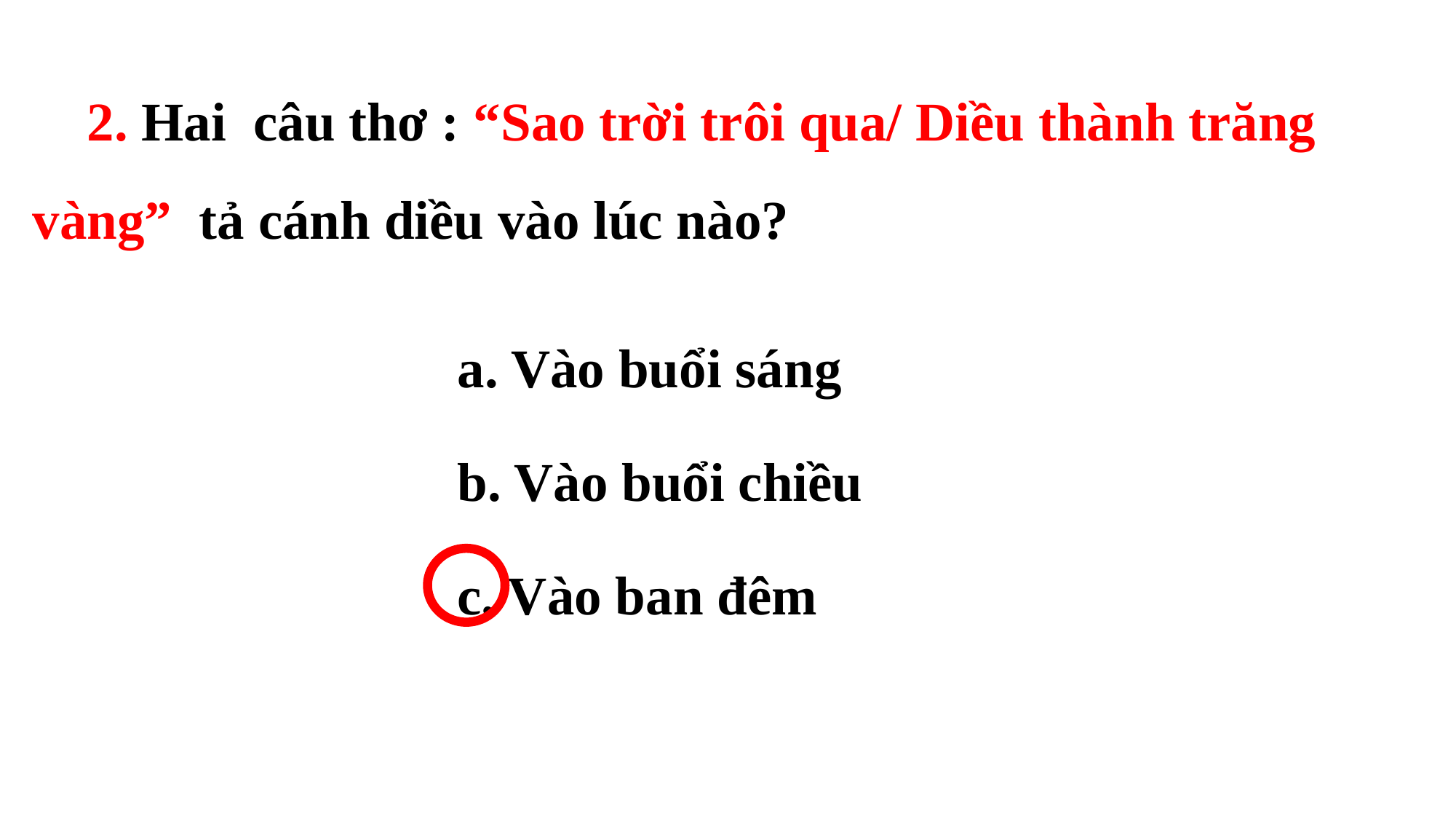

# 2. Hai  câu thơ : “Sao trời trôi qua/ Diều thành trăng vàng”  tả cánh diều vào lúc nào?
a. Vào buổi sáng
b. Vào buổi chiều
c. Vào ban đêm